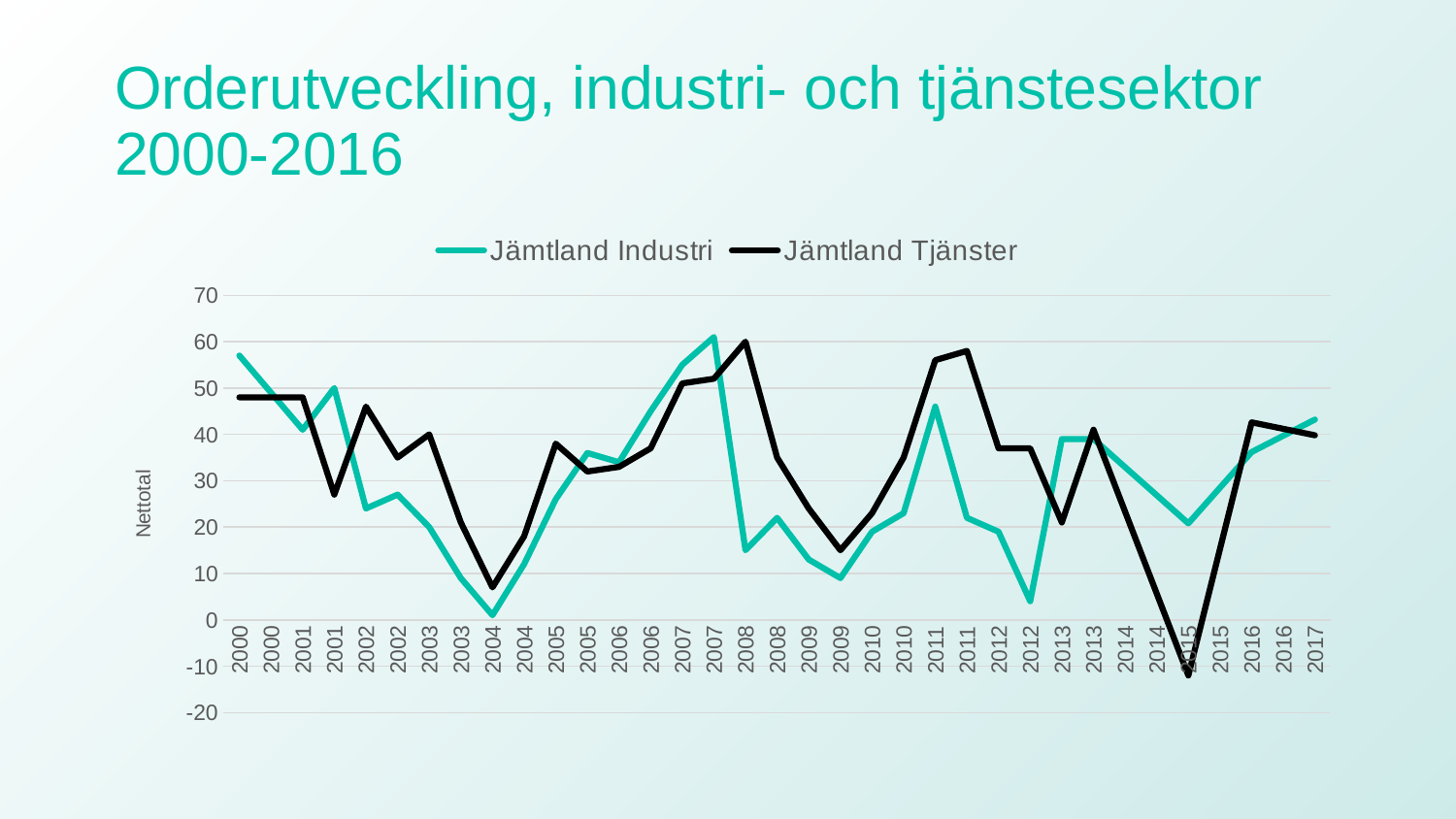

# Orderutveckling, industri- och tjänstesektor 2000-2016

### Chart

| Category | Jämtland | Jämtland |
|---|---|---|
| 2000 | 57.0 | 48.0 |
| 2000 | 49.0 | 48.0 |
| 2001 | 41.0 | 48.0 |
| 2001 | 50.0 | 27.0 |
| 2002 | 24.0 | 46.0 |
| 2002 | 27.0 | 35.0 |
| 2003 | 20.0 | 40.0 |
| 2003 | 9.0 | 21.0 |
| 2004 | 1.0 | 7.0 |
| 2004 | 12.0 | 18.0 |
| 2005 | 26.0 | 38.0 |
| 2005 | 36.0 | 32.0 |
| 2006 | 34.0 | 33.0 |
| 2006 | 45.0 | 37.0 |
| 2007 | 55.0 | 51.0 |
| 2007 | 61.0 | 52.0 |
| 2008 | 15.0 | 60.0 |
| 2008 | 22.0 | 35.0 |
| 2009 | 13.0 | 24.0 |
| 2009 | 9.0 | 15.0 |
| 2010 | 19.0 | 23.0 |
| 2010 | 23.0 | 35.0 |
| 2011 | 46.0 | 56.0 |
| 2011 | 22.0 | 58.0 |
| 2012 | 19.0 | 37.0 |
| 2012 | 4.0 | 37.0 |
| 2013 | 39.0 | 21.0 |
| 2013 | 39.0 | 41.0 |
| 2014 | 32.93333333333334 | 23.333333333333332 |
| 2014 | 26.866666666666667 | 5.666666666666669 |
| 2015 | 20.8 | -11.999999999999996 |
| 2015 | 28.5 | 15.300000000000002 |
| 2016 | 36.199999999999996 | 42.6 |
| 2016 | 39.7 | 41.2 |
| 2017 | 43.2 | 39.800000000000004 |